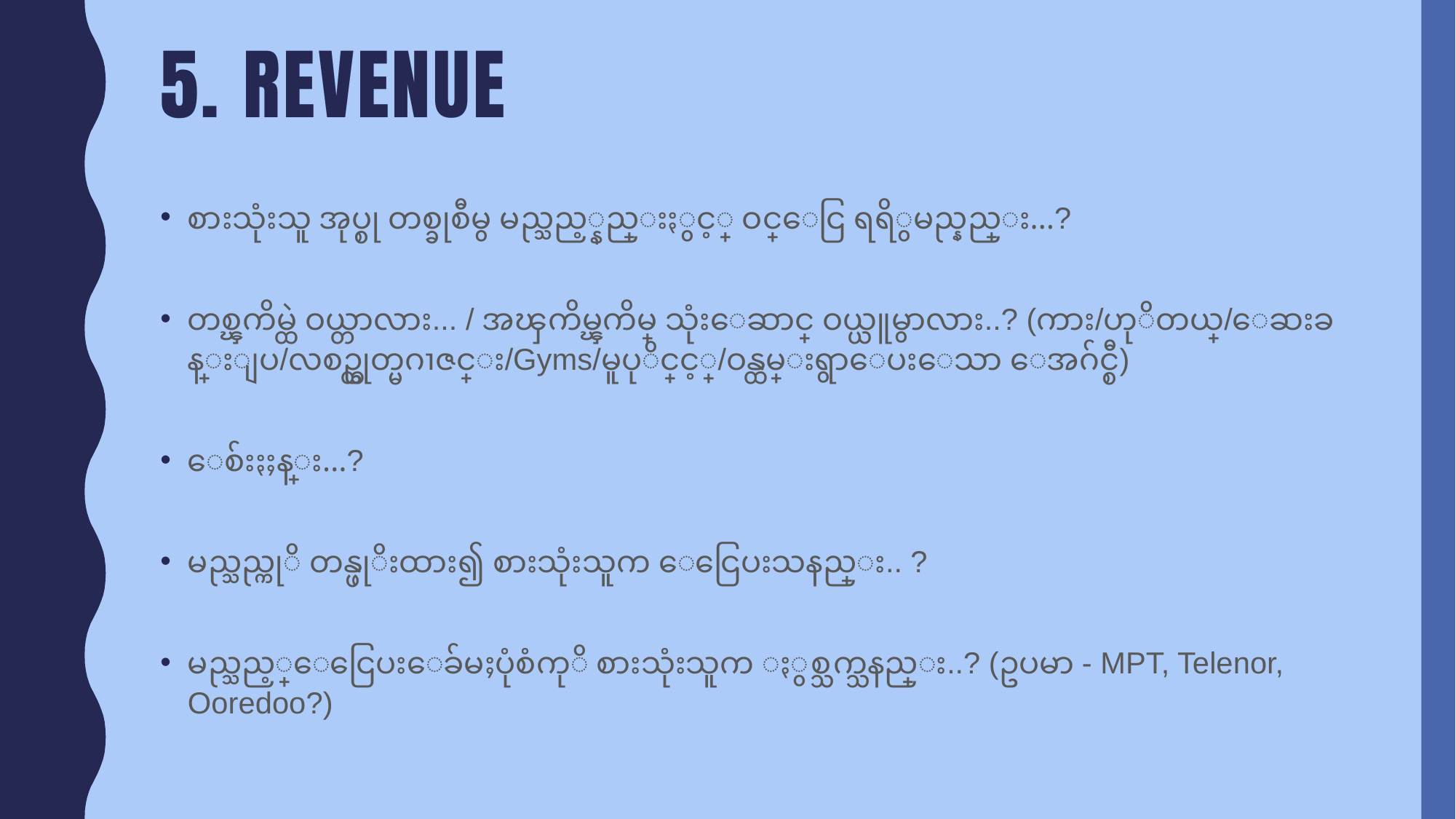

# 5. revenue
စားသုံးသူ အုပ္စု တစ္ခုစီမွ မည္သည့္နည္းႏွင့္ ဝင္ေငြ ရရိွမည္နည္း…?

တစ္ၾကိမ္ထဲ ဝယ္တာလား... / အၾကိမ္ၾကိမ္ သုံးေဆာင္ ဝယ္ယူမွာလား..? (ကား/ဟုိတယ္/ေဆးခန္းျပ/လစဥ္ထုတ္မဂၢဇင္း/Gyms/မူပုိင္ခြင့္/ဝန္ထမ္းရွာေပးေသာ ေအဂ်င္စီ)

ေစ်းႏႈန္း…?

မည္သည္ကုိ တန္ဖုိးထား၍ စားသုံးသူက ေငြေပးသနည္း.. ?

မည္သည့္ေငြေပးေခ်မႈပုံစံကုိ စားသုံးသူက ႏွစ္သက္သနည္း..? (ဥပမာ - MPT, Telenor, Ooredoo?)